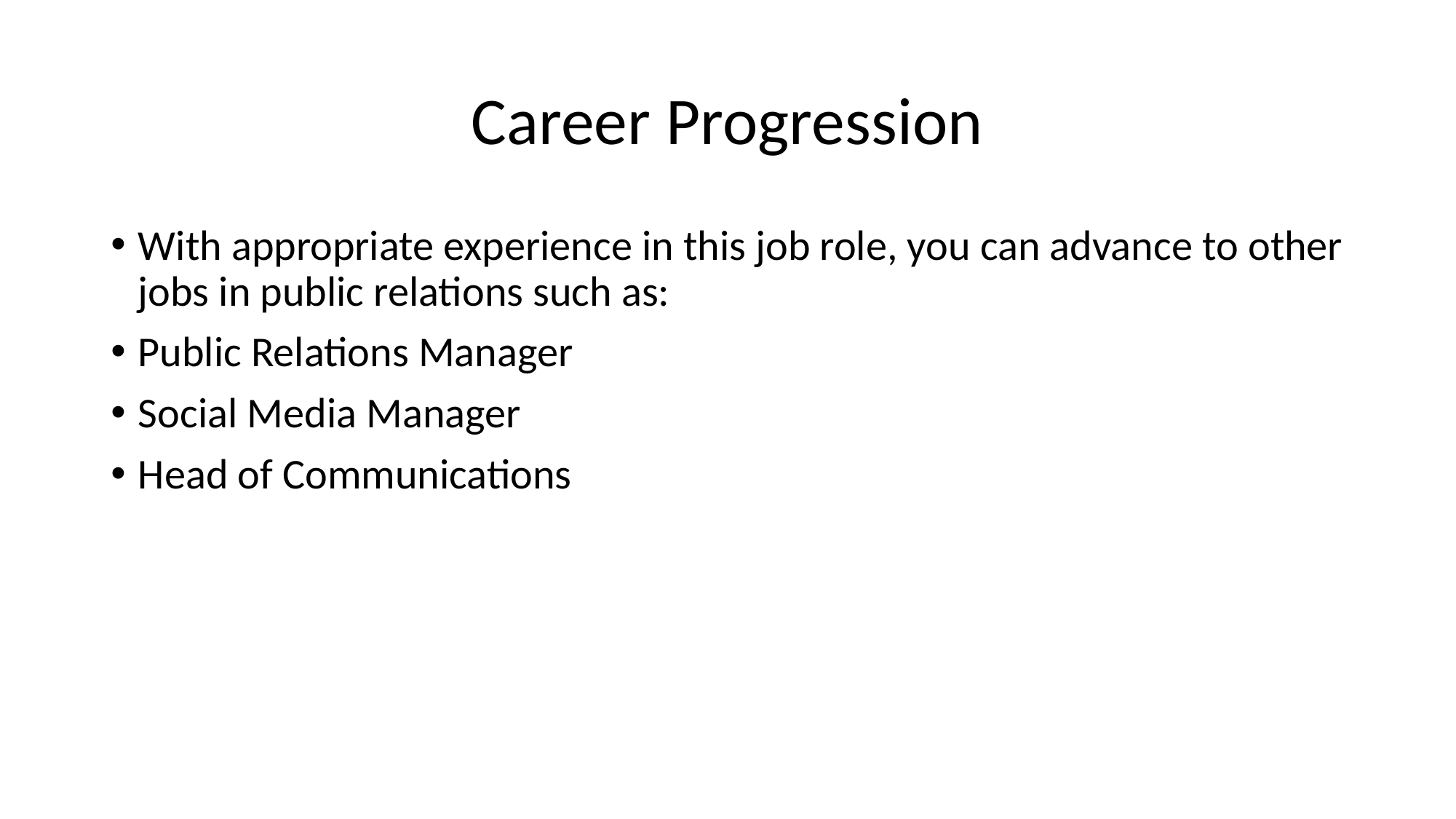

# Career Progression
With appropriate experience in this job role, you can advance to other jobs in public relations such as:
Public Relations Manager
Social Media Manager
Head of Communications